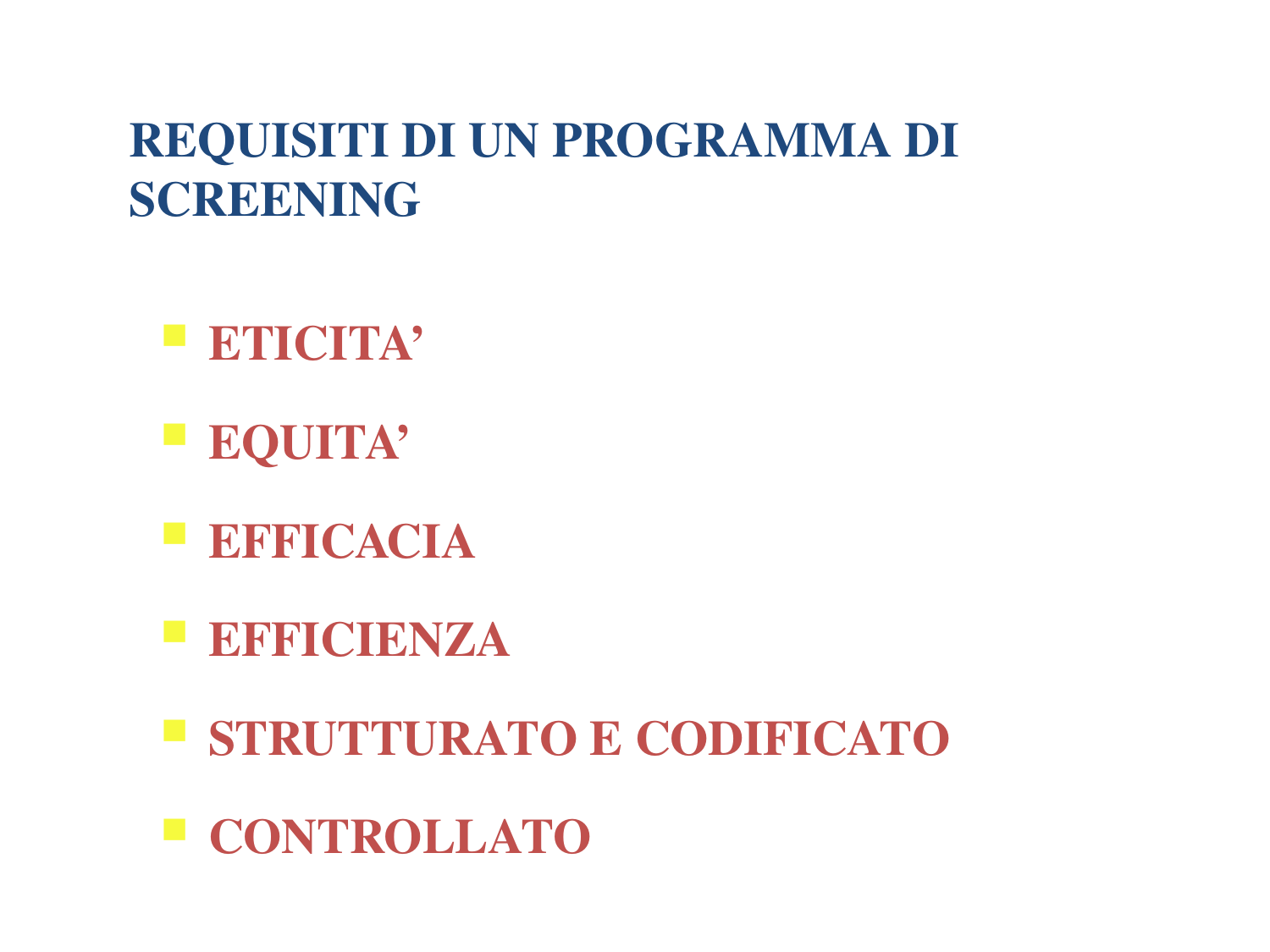

REQUISITI DI UN PROGRAMMA DI SCREENING
ETICITA’
EQUITA’
EFFICACIA
EFFICIENZA
STRUTTURATO E CODIFICATO
CONTROLLATO